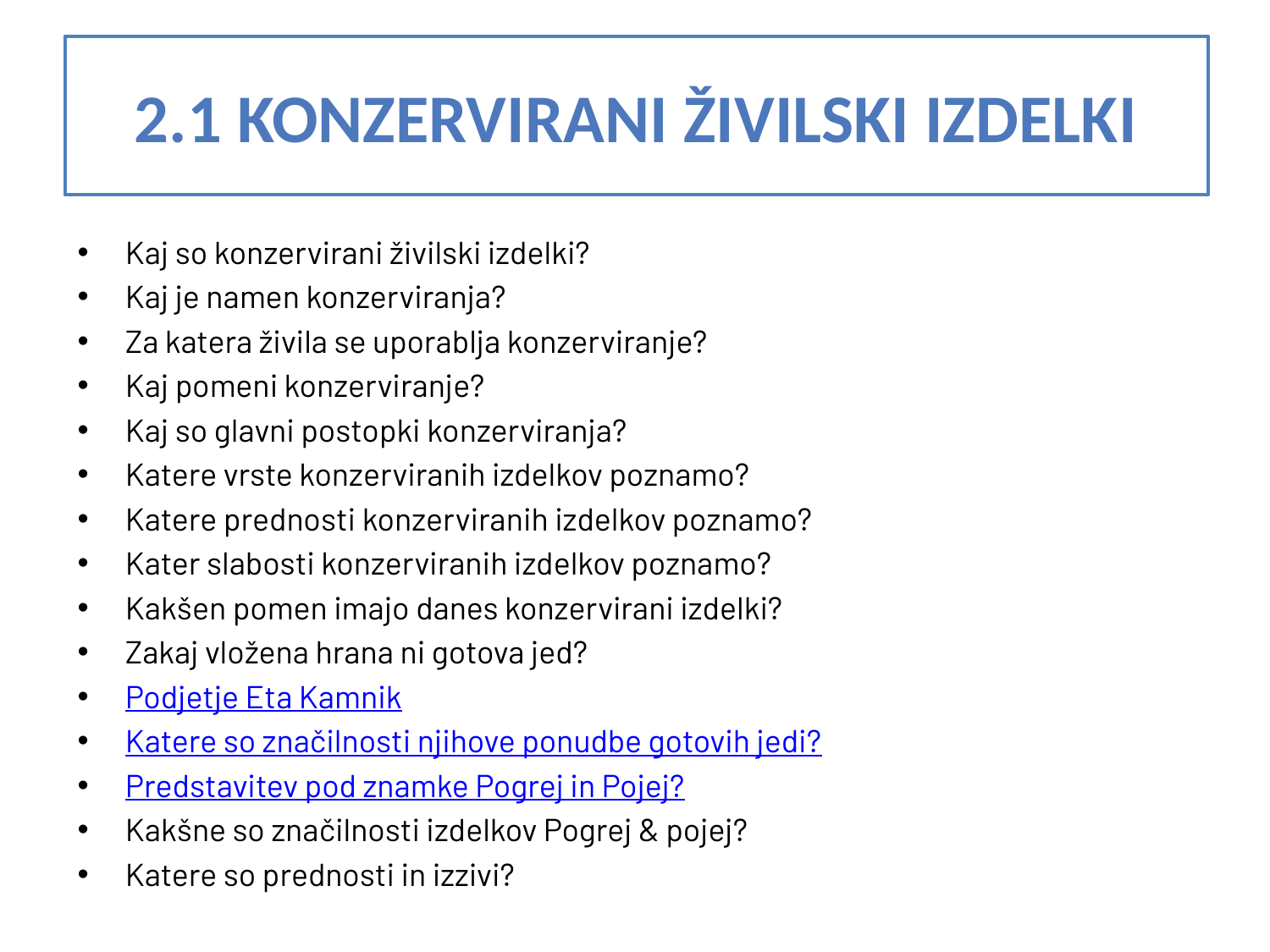

# 2.1 konzervirani živilski izdelki
Kaj so konzervirani živilski izdelki?
Kaj je namen konzerviranja?
Za katera živila se uporablja konzerviranje?
Kaj pomeni konzerviranje?
Kaj so glavni postopki konzerviranja?
Katere vrste konzerviranih izdelkov poznamo?
Katere prednosti konzerviranih izdelkov poznamo?
Kater slabosti konzerviranih izdelkov poznamo?
Kakšen pomen imajo danes konzervirani izdelki?
Zakaj vložena hrana ni gotova jed?
Podjetje Eta Kamnik
Katere so značilnosti njihove ponudbe gotovih jedi?
Predstavitev pod znamke Pogrej in Pojej?
Kakšne so značilnosti izdelkov Pogrej & pojej?
Katere so prednosti in izzivi?